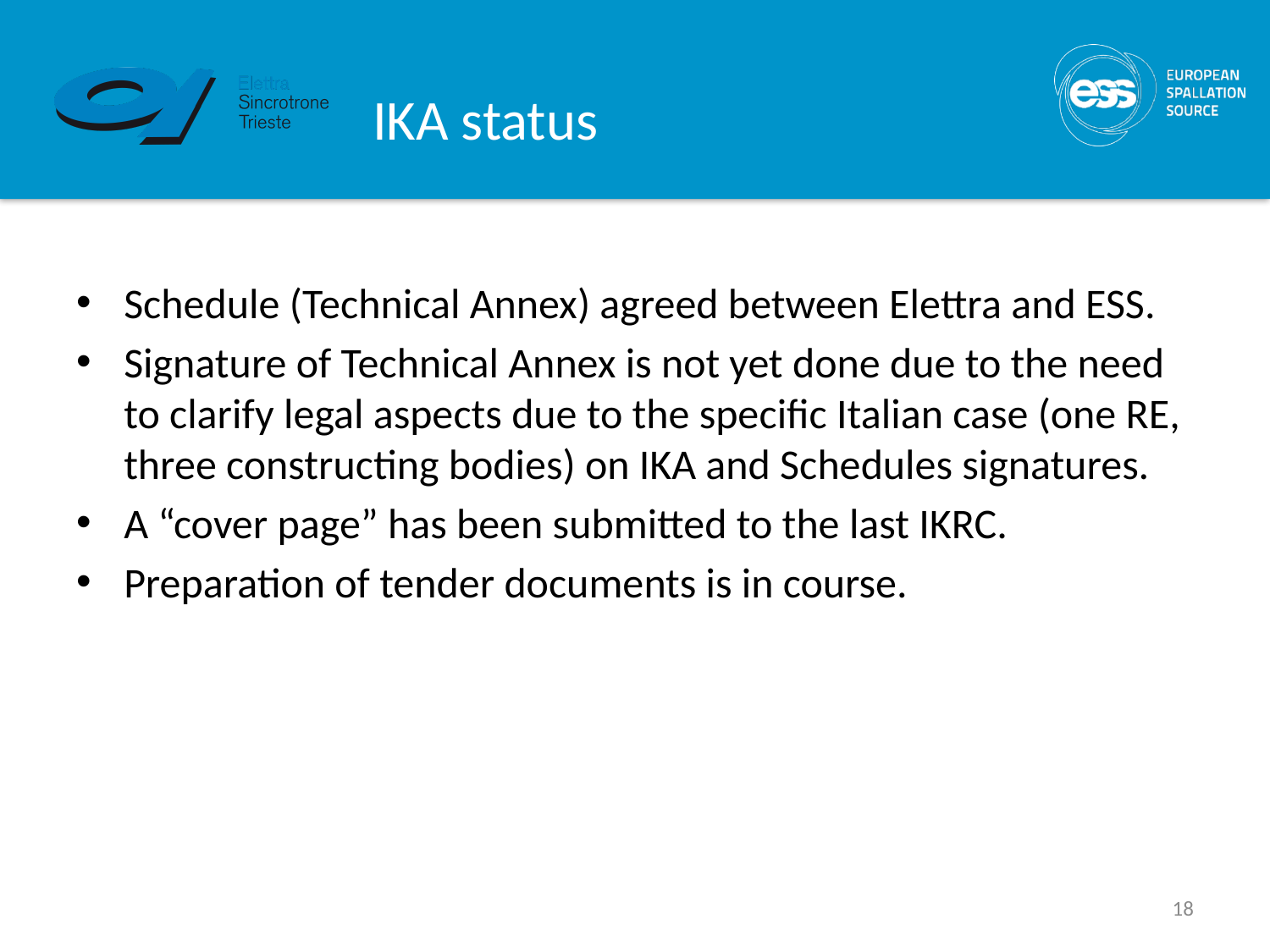

# IKA status
Schedule (Technical Annex) agreed between Elettra and ESS.
Signature of Technical Annex is not yet done due to the need to clarify legal aspects due to the specific Italian case (one RE, three constructing bodies) on IKA and Schedules signatures.
A “cover page” has been submitted to the last IKRC.
Preparation of tender documents is in course.
18